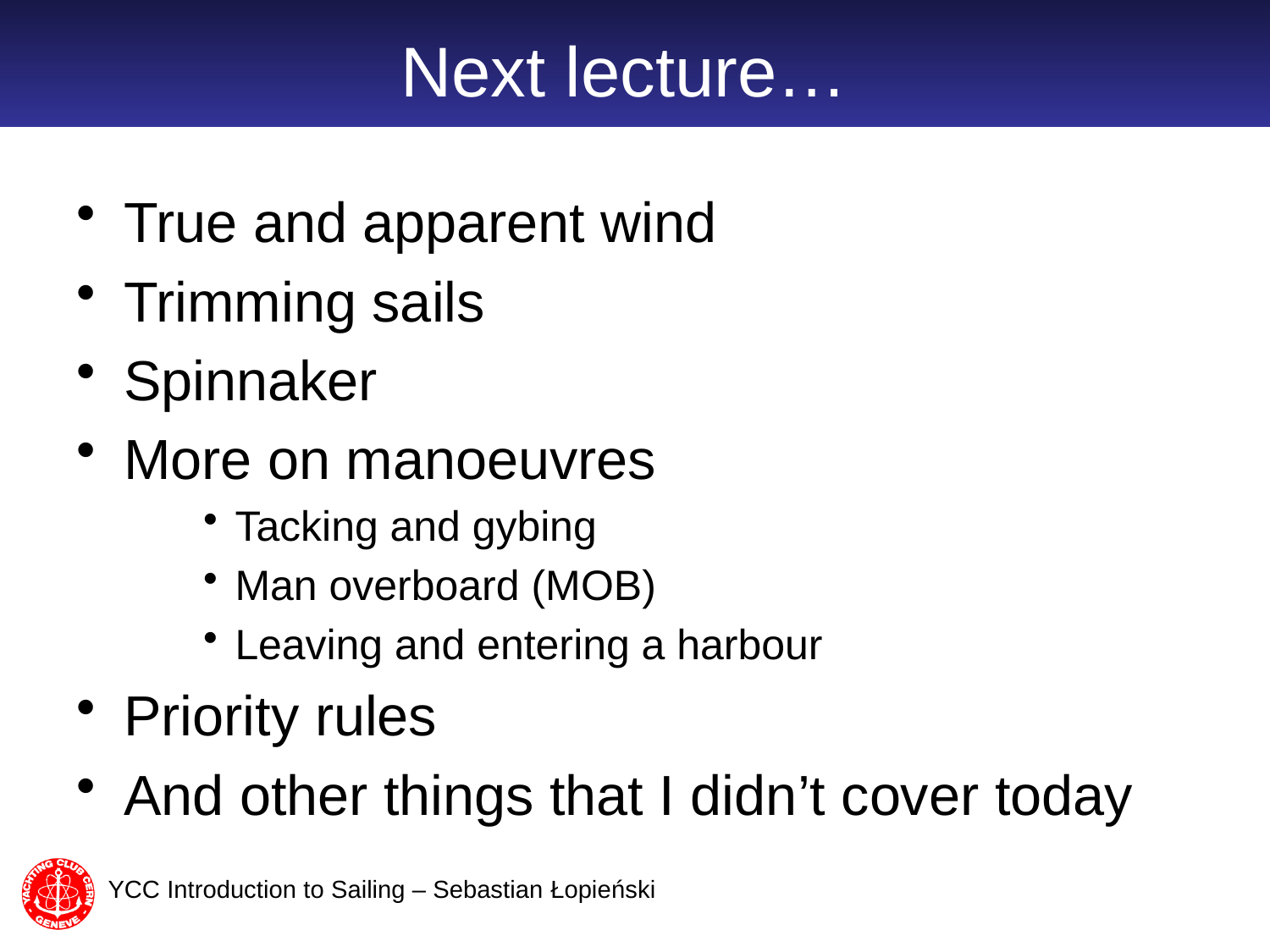

# Next lecture…
True and apparent wind
Trimming sails
Spinnaker
More on manoeuvres
Tacking and gybing
Man overboard (MOB)
Leaving and entering a harbour
Priority rules
And other things that I didn’t cover today
YCC Introduction to Sailing – Sebastian Łopieński